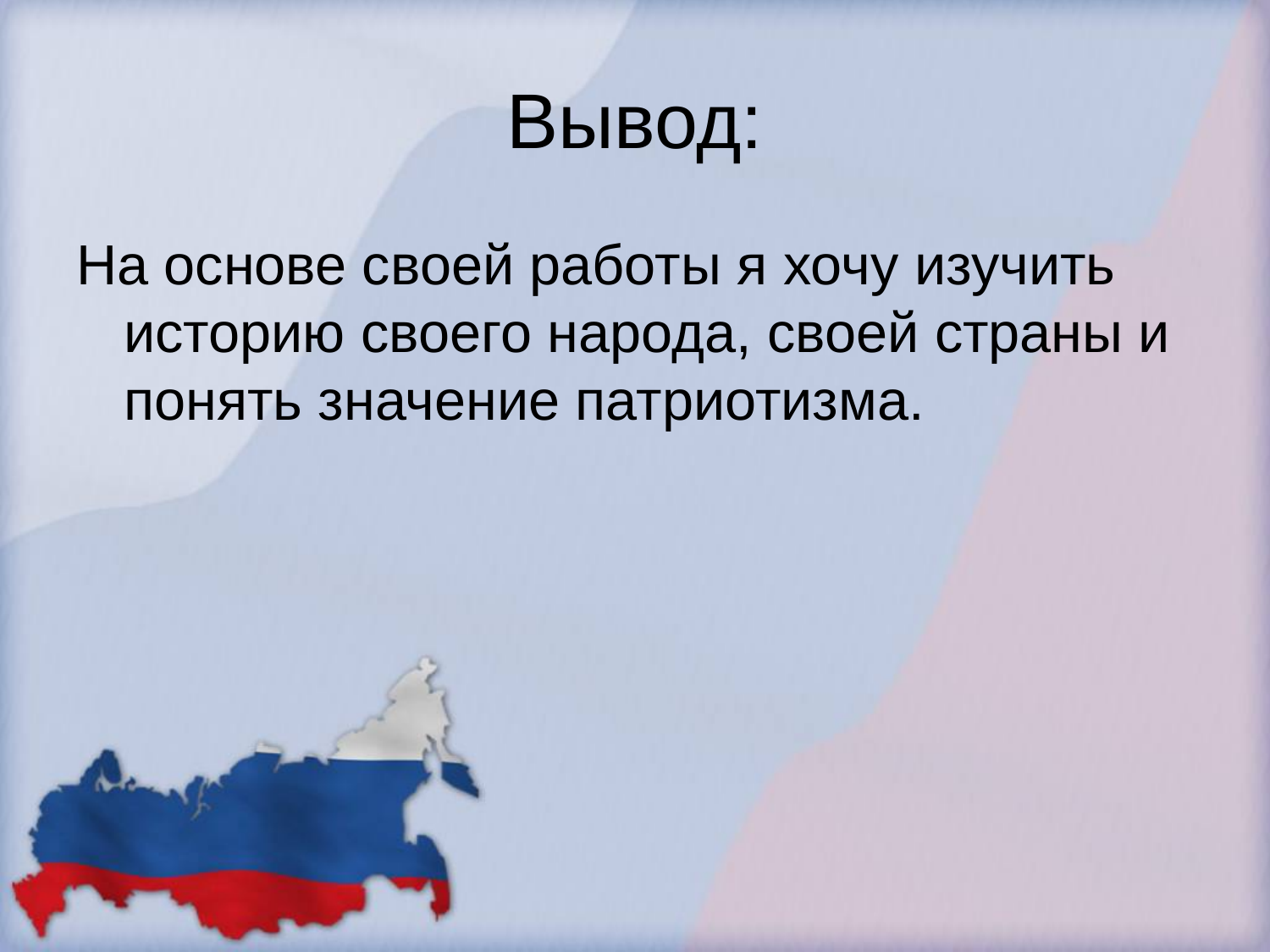

# Вывод:
На основе своей работы я хочу изучить историю своего народа, своей страны и  понять значение патриотизма.